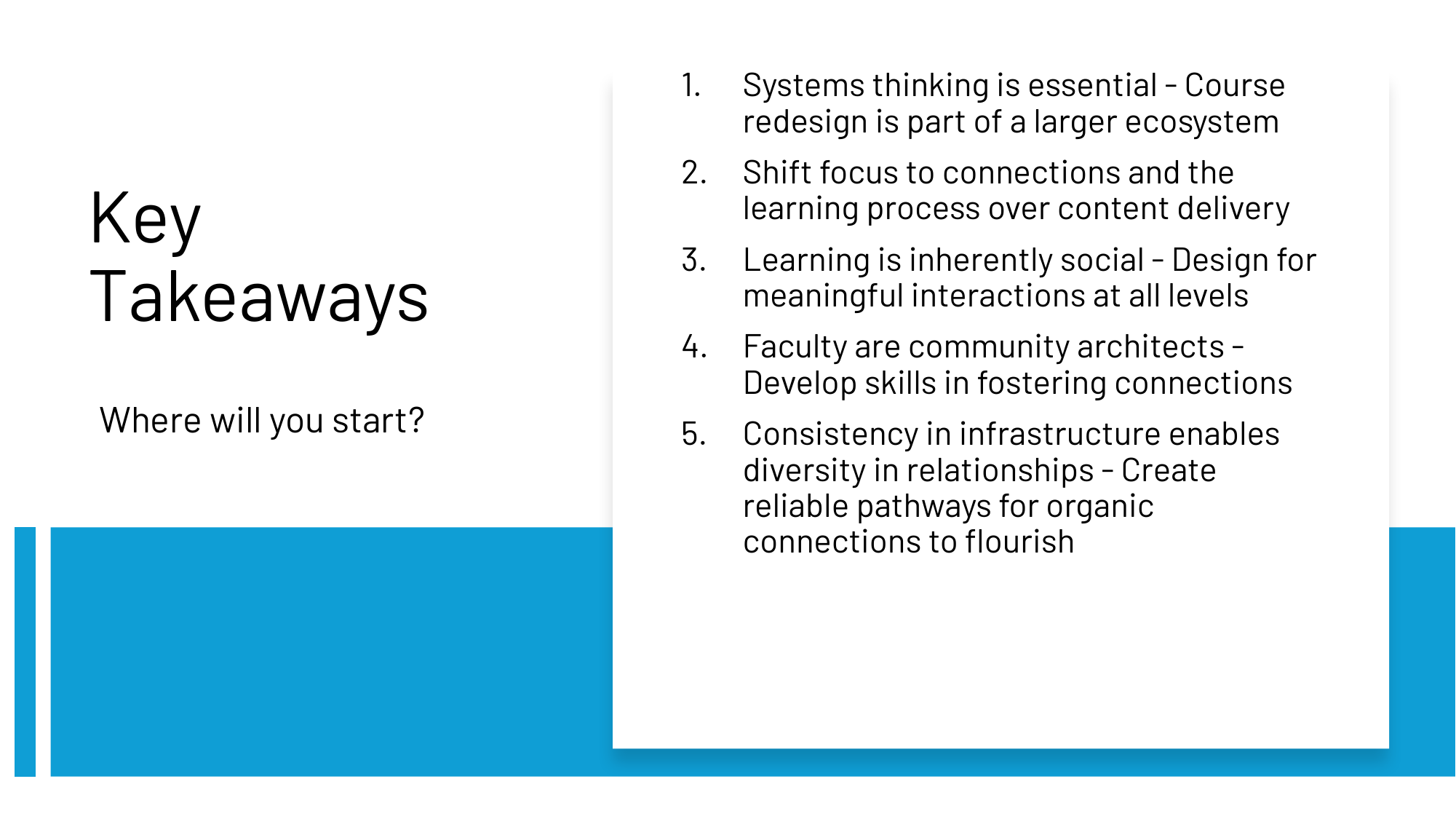

Systems thinking is essential - Course redesign is part of a larger ecosystem
Shift focus to connections and the learning process over content delivery
Learning is inherently social - Design for meaningful interactions at all levels
Faculty are community architects - Develop skills in fostering connections
Consistency in infrastructure enables diversity in relationships - Create reliable pathways for organic connections to flourish

# Key Takeaways
Where will you start?